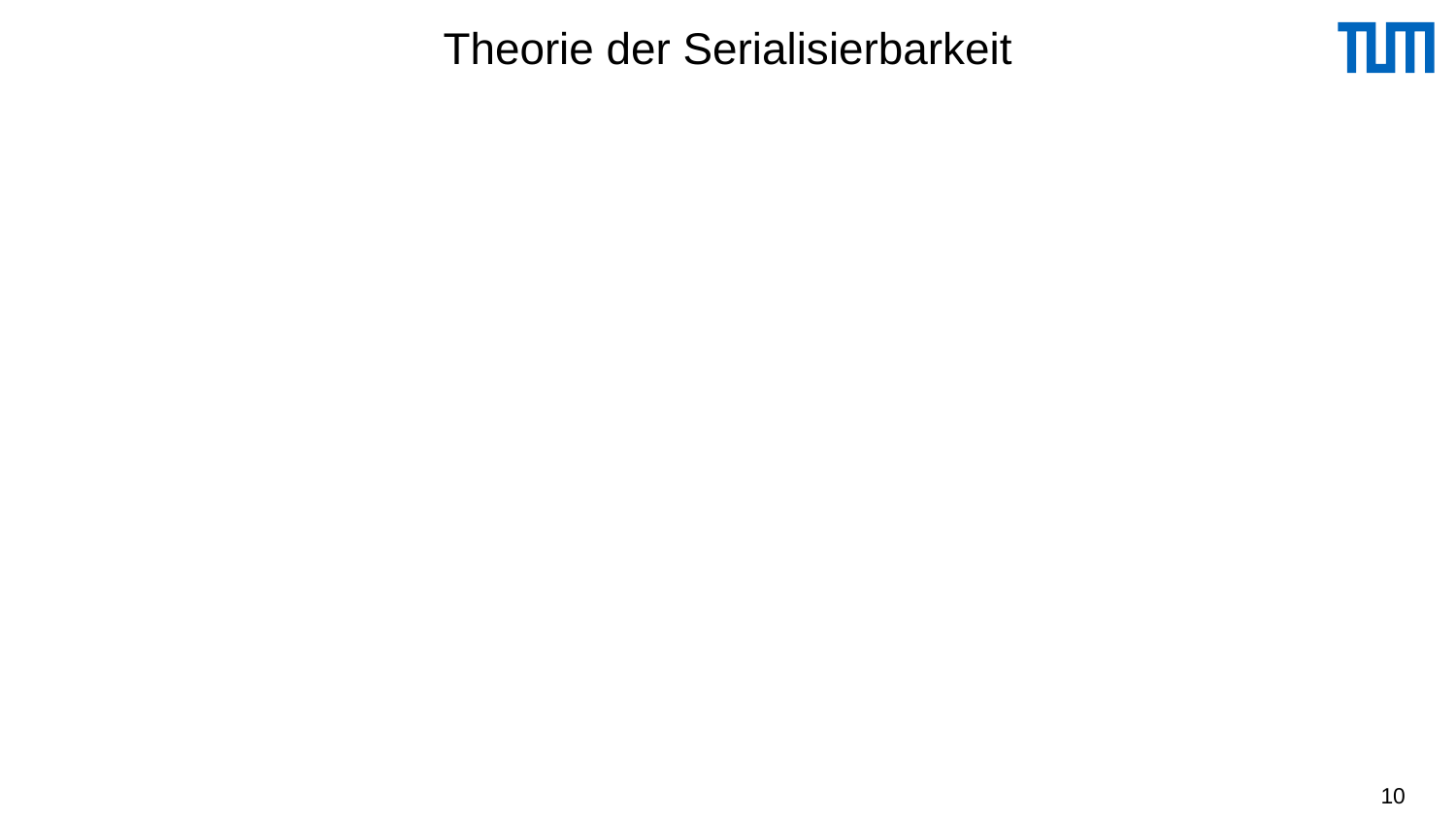

# Theorie der Serialisierbarkeit
„Formale“ Definition einer Transaktion
Operationen einer Transaktion Ti
ri(A) zum Lesen des Datenobjekts A,
wi(A) zum Schreiben des Datenobjekts A,
ai zur Durchführung eines aborts,
ci zur Durchführung des commit.

10